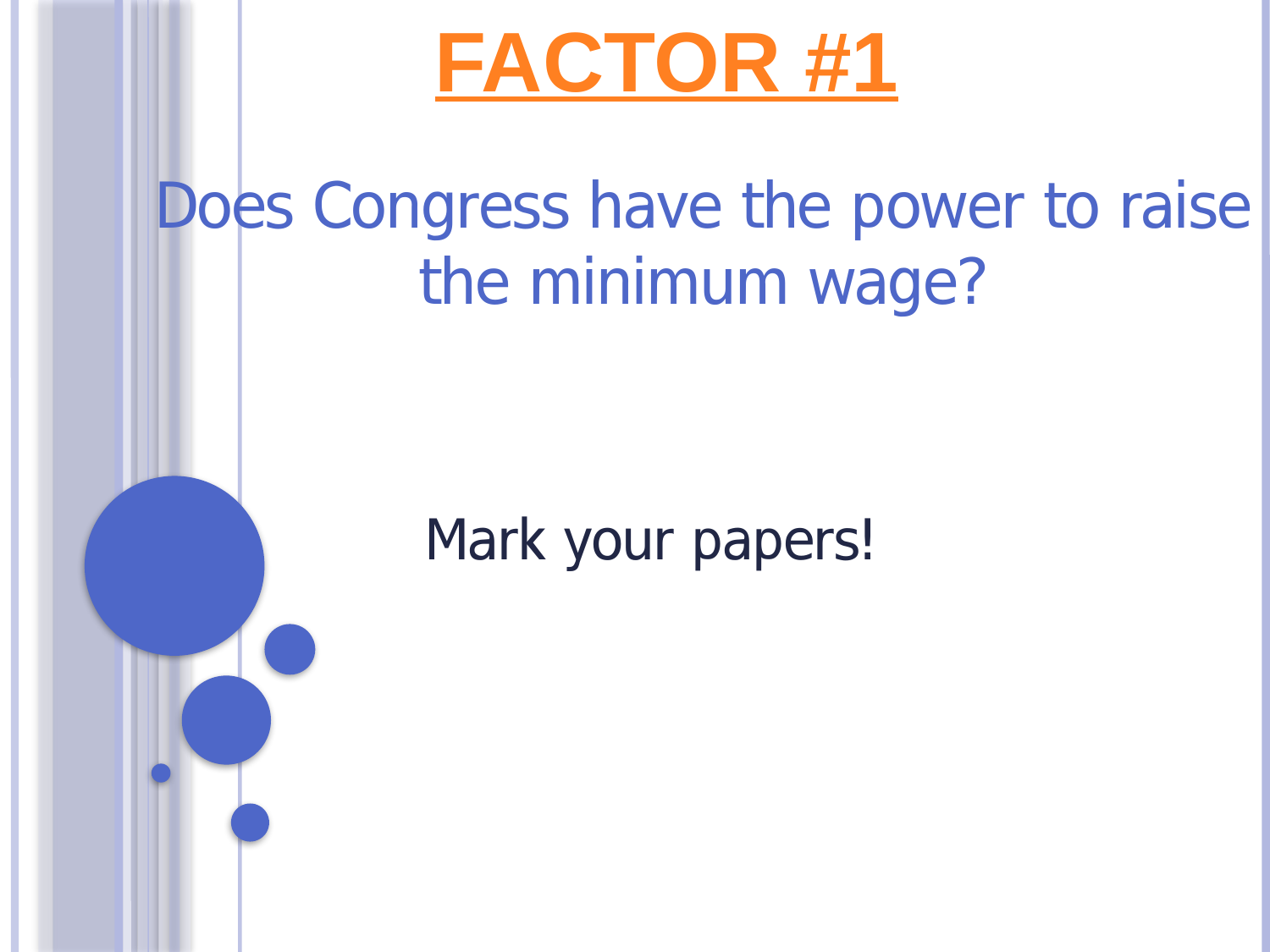

# FACTOR #1
Does Congress have the power to raise the minimum wage?
Mark your papers!